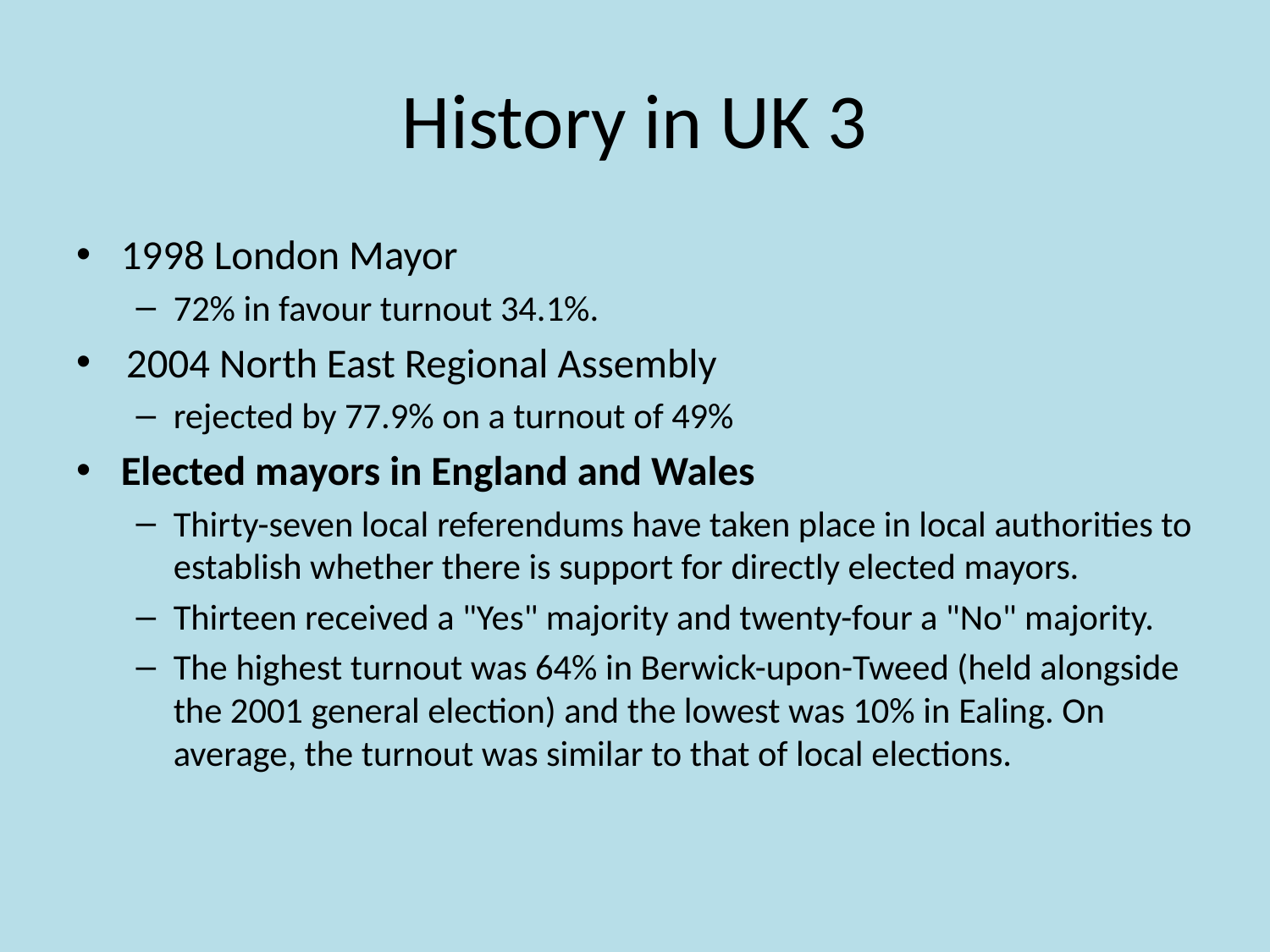

# History in UK 3
1998 London Mayor
72% in favour turnout 34.1%.
 2004 North East Regional Assembly
rejected by 77.9% on a turnout of 49%
Elected mayors in England and Wales
Thirty-seven local referendums have taken place in local authorities to establish whether there is support for directly elected mayors.
Thirteen received a "Yes" majority and twenty-four a "No" majority.
The highest turnout was 64% in Berwick-upon-Tweed (held alongside the 2001 general election) and the lowest was 10% in Ealing. On average, the turnout was similar to that of local elections.